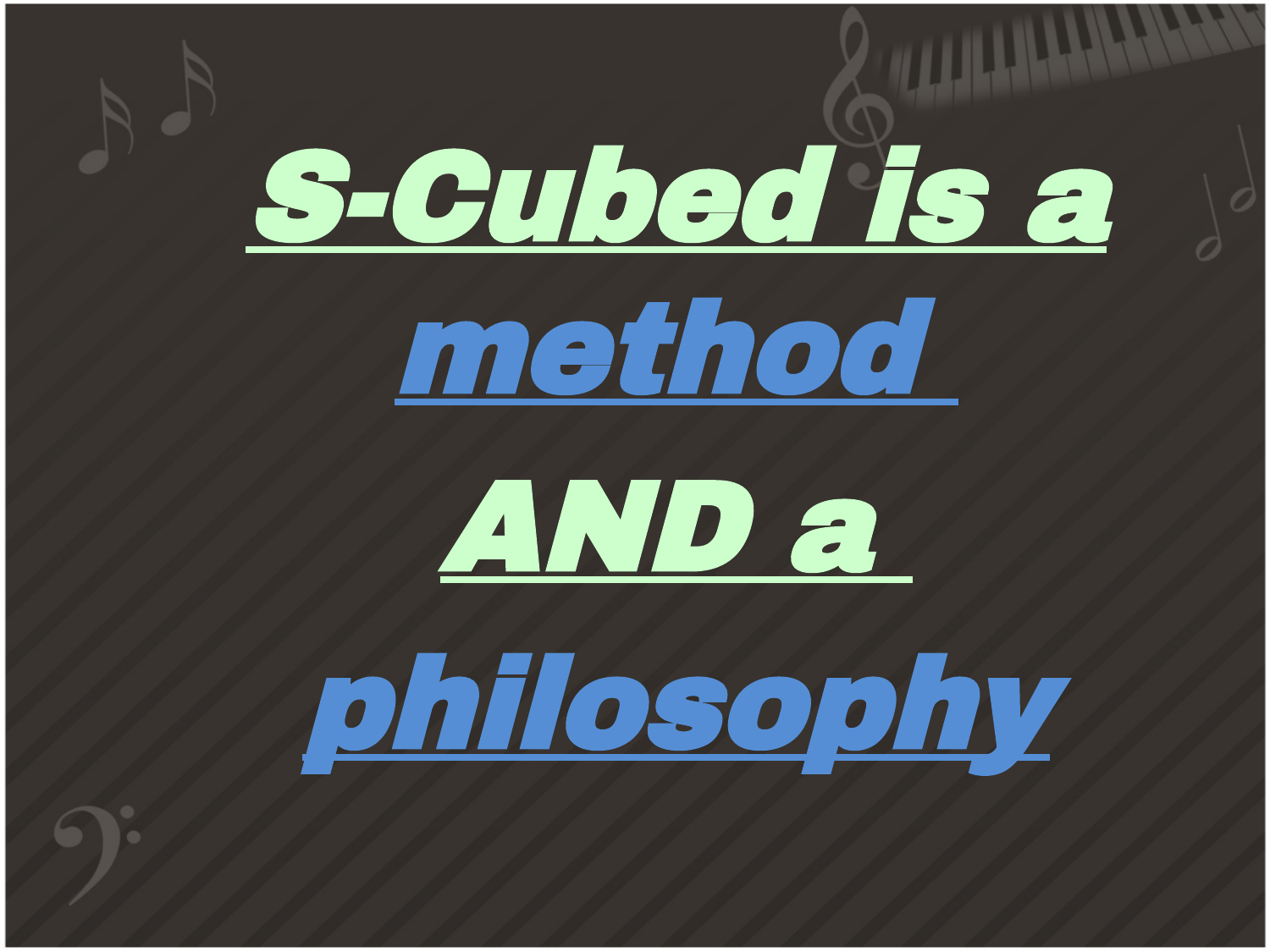

#
S-Cubed is a method
AND a
philosophy